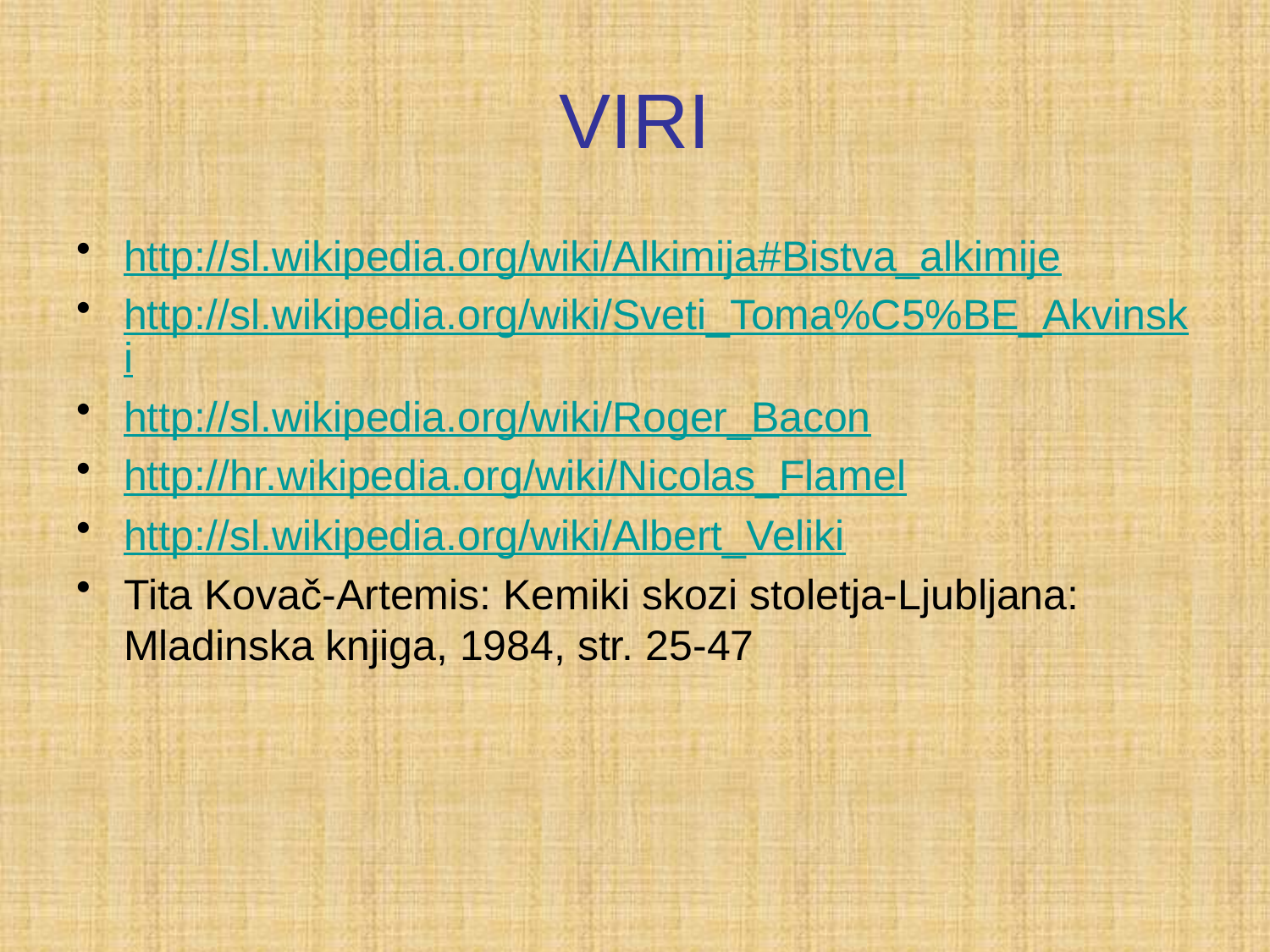

# VIRI
http://sl.wikipedia.org/wiki/Alkimija#Bistva_alkimije
http://sl.wikipedia.org/wiki/Sveti_Toma%C5%BE_Akvinski
http://sl.wikipedia.org/wiki/Roger_Bacon
http://hr.wikipedia.org/wiki/Nicolas_Flamel
http://sl.wikipedia.org/wiki/Albert_Veliki
Tita Kovač-Artemis: Kemiki skozi stoletja-Ljubljana: Mladinska knjiga, 1984, str. 25-47